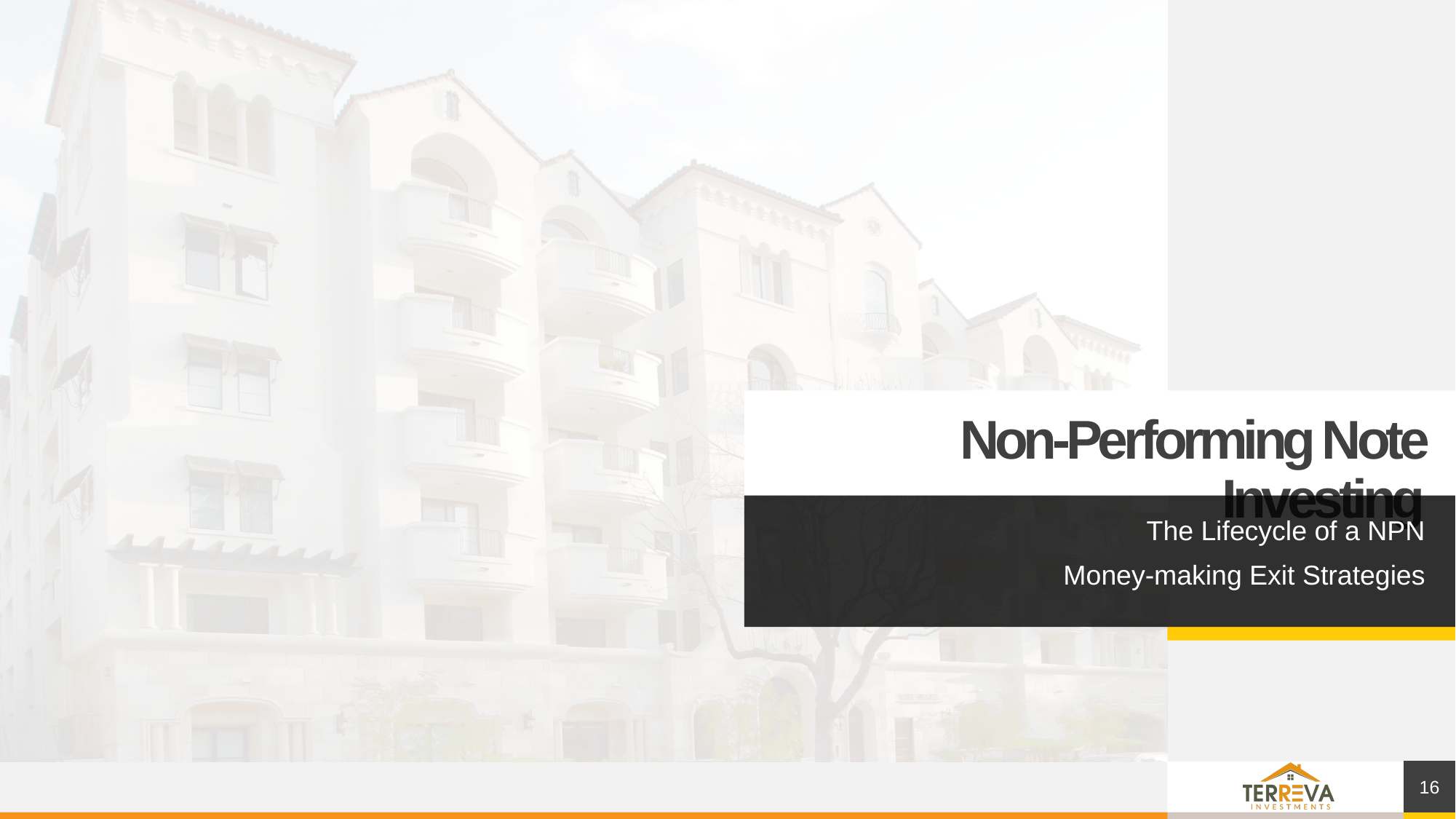

# Non-Performing Note Investing
The Lifecycle of a NPN
Money-making Exit Strategies
16